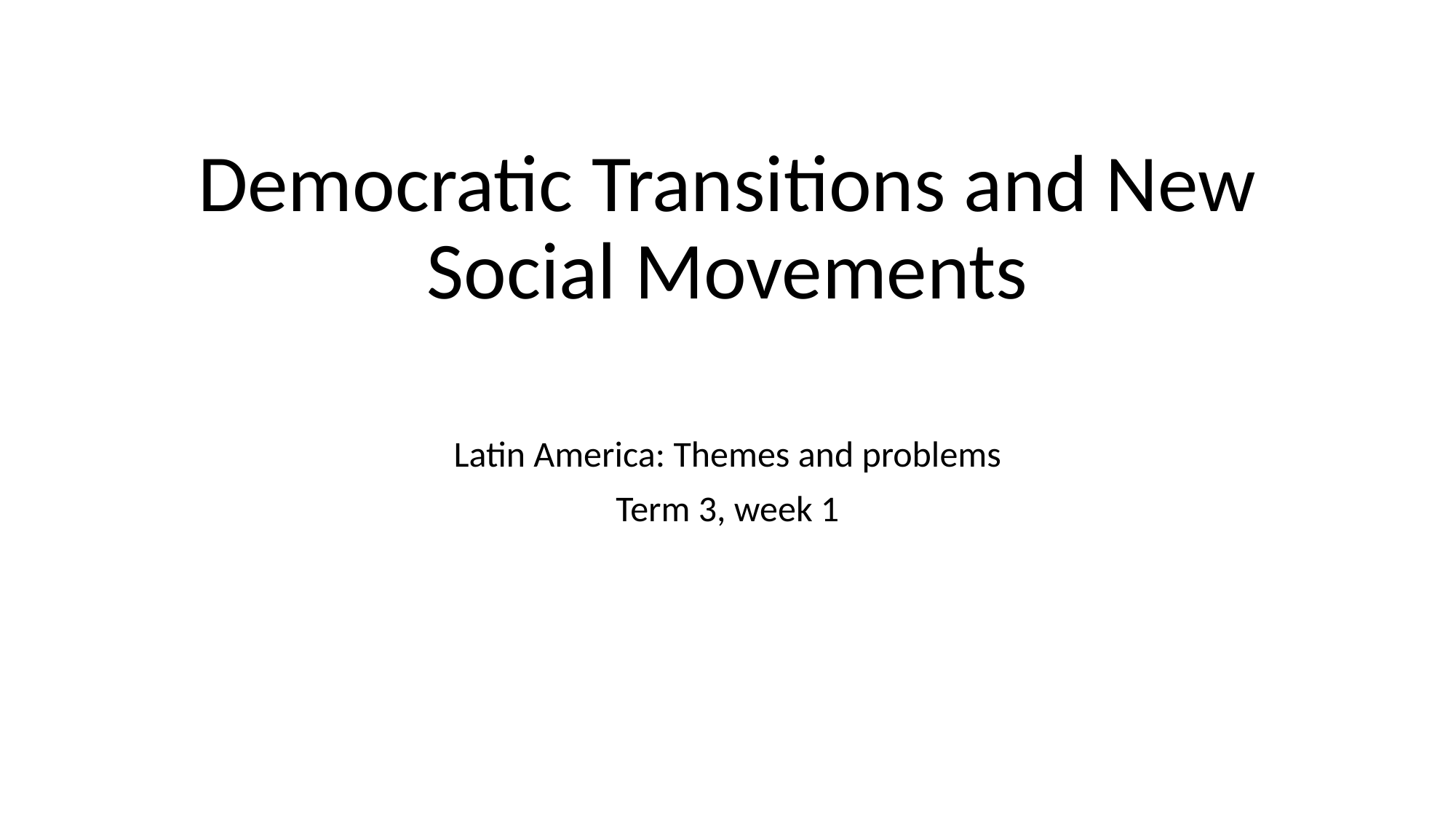

# Democratic Transitions and New Social Movements
Latin America: Themes and problems
Term 3, week 1